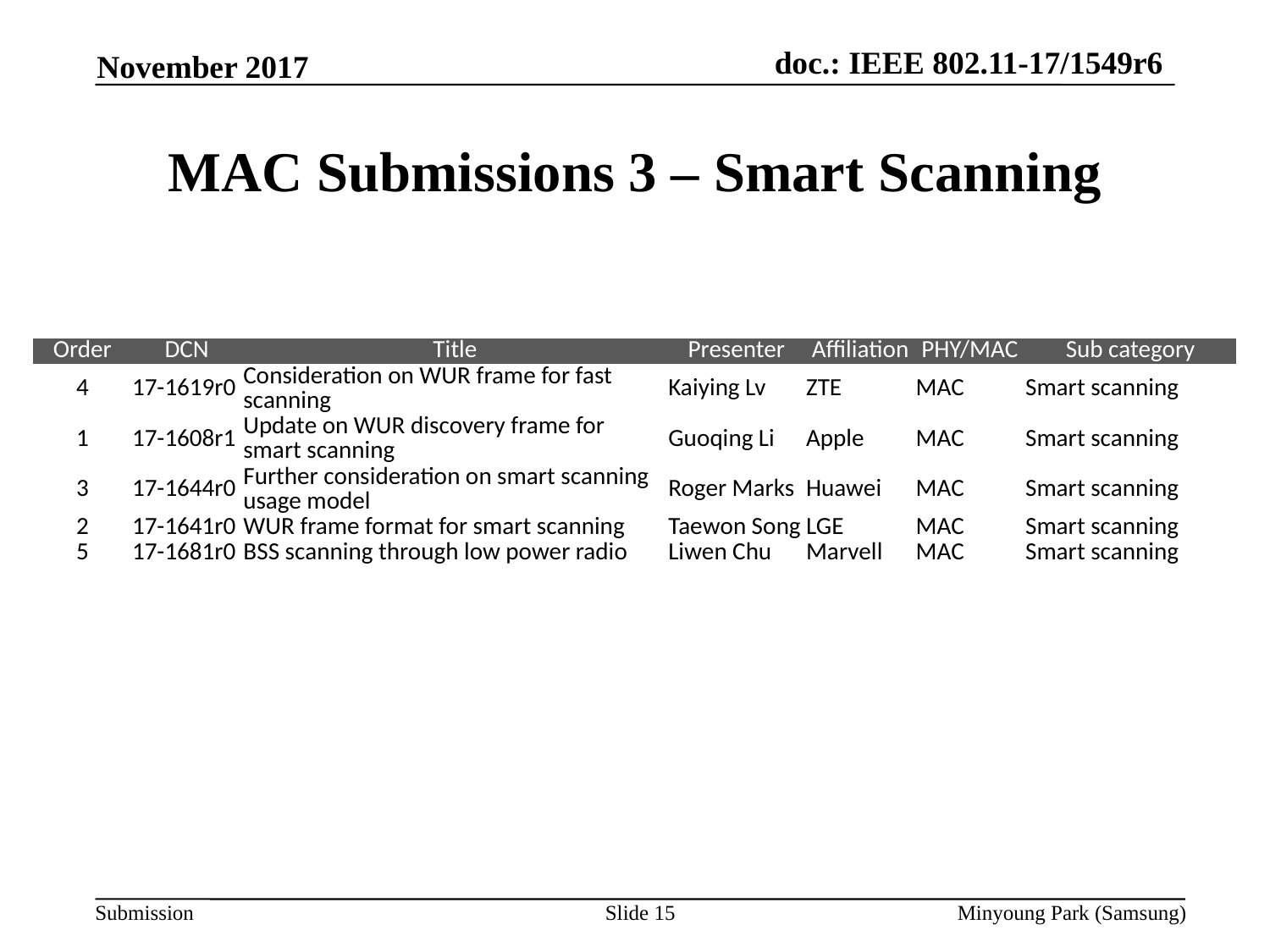

November 2017
# MAC Submissions 3 – Smart Scanning
| Order | DCN | Title | Presenter | Affiliation | PHY/MAC | Sub category |
| --- | --- | --- | --- | --- | --- | --- |
| 4 | 17-1619r0 | Consideration on WUR frame for fast scanning | Kaiying Lv | ZTE | MAC | Smart scanning |
| 1 | 17-1608r1 | Update on WUR discovery frame for smart scanning | Guoqing Li | Apple | MAC | Smart scanning |
| 3 | 17-1644r0 | Further consideration on smart scanning usage model | Roger Marks | Huawei | MAC | Smart scanning |
| 2 | 17-1641r0 | WUR frame format for smart scanning | Taewon Song | LGE | MAC | Smart scanning |
| 5 | 17-1681r0 | BSS scanning through low power radio | Liwen Chu | Marvell | MAC | Smart scanning |
Slide 15
Minyoung Park (Samsung)